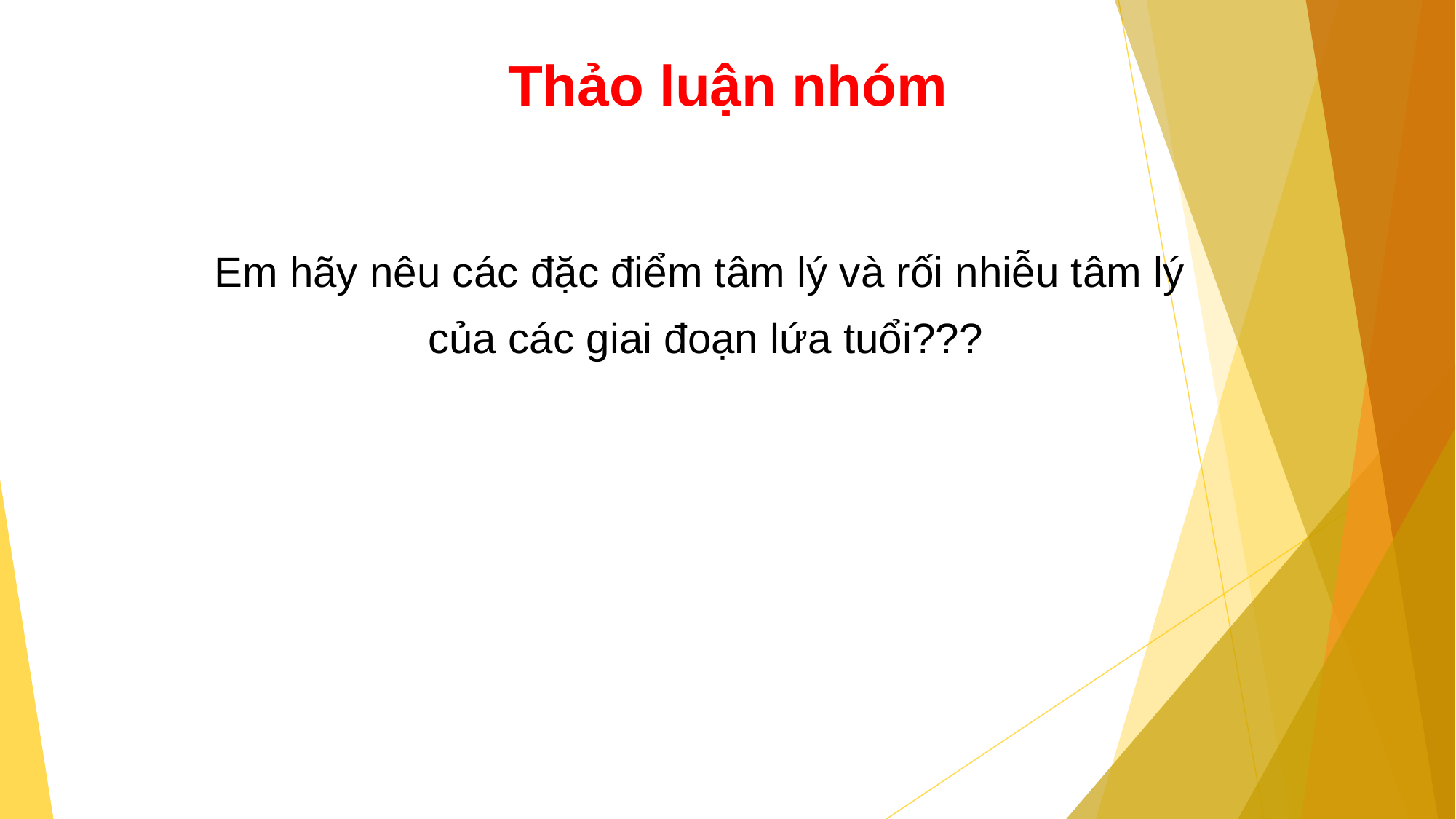

# Thảo luận nhóm
Em hãy nêu các đặc điểm tâm lý và rối nhiễu tâm lý
của các giai đoạn lứa tuổi???